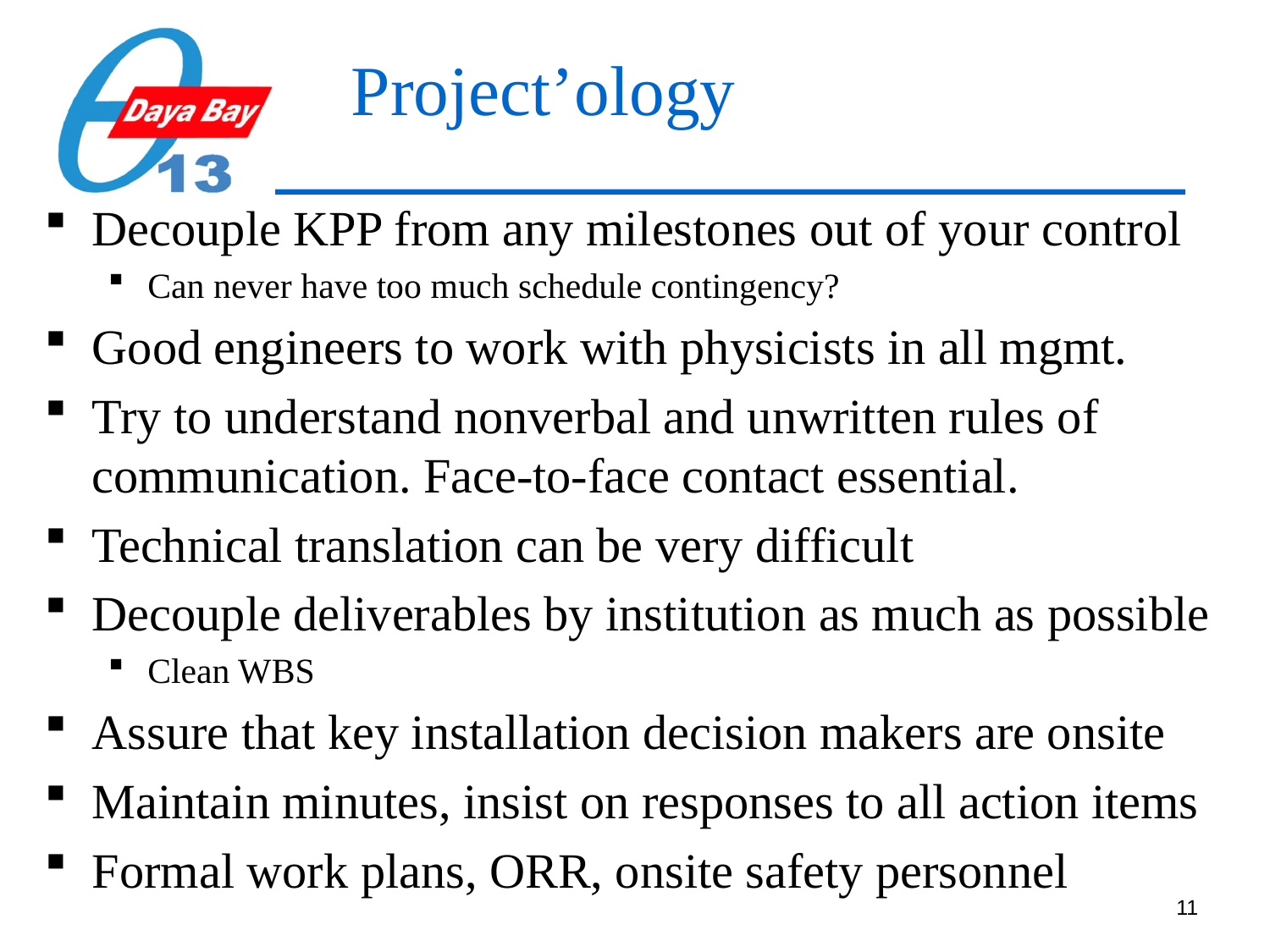

# Project’ology
Decouple KPP from any milestones out of your control
Can never have too much schedule contingency?
Good engineers to work with physicists in all mgmt.
Try to understand nonverbal and unwritten rules of communication. Face-to-face contact essential.
Technical translation can be very difficult
Decouple deliverables by institution as much as possible
Clean WBS
Assure that key installation decision makers are onsite
Maintain minutes, insist on responses to all action items
Formal work plans, ORR, onsite safety personnel